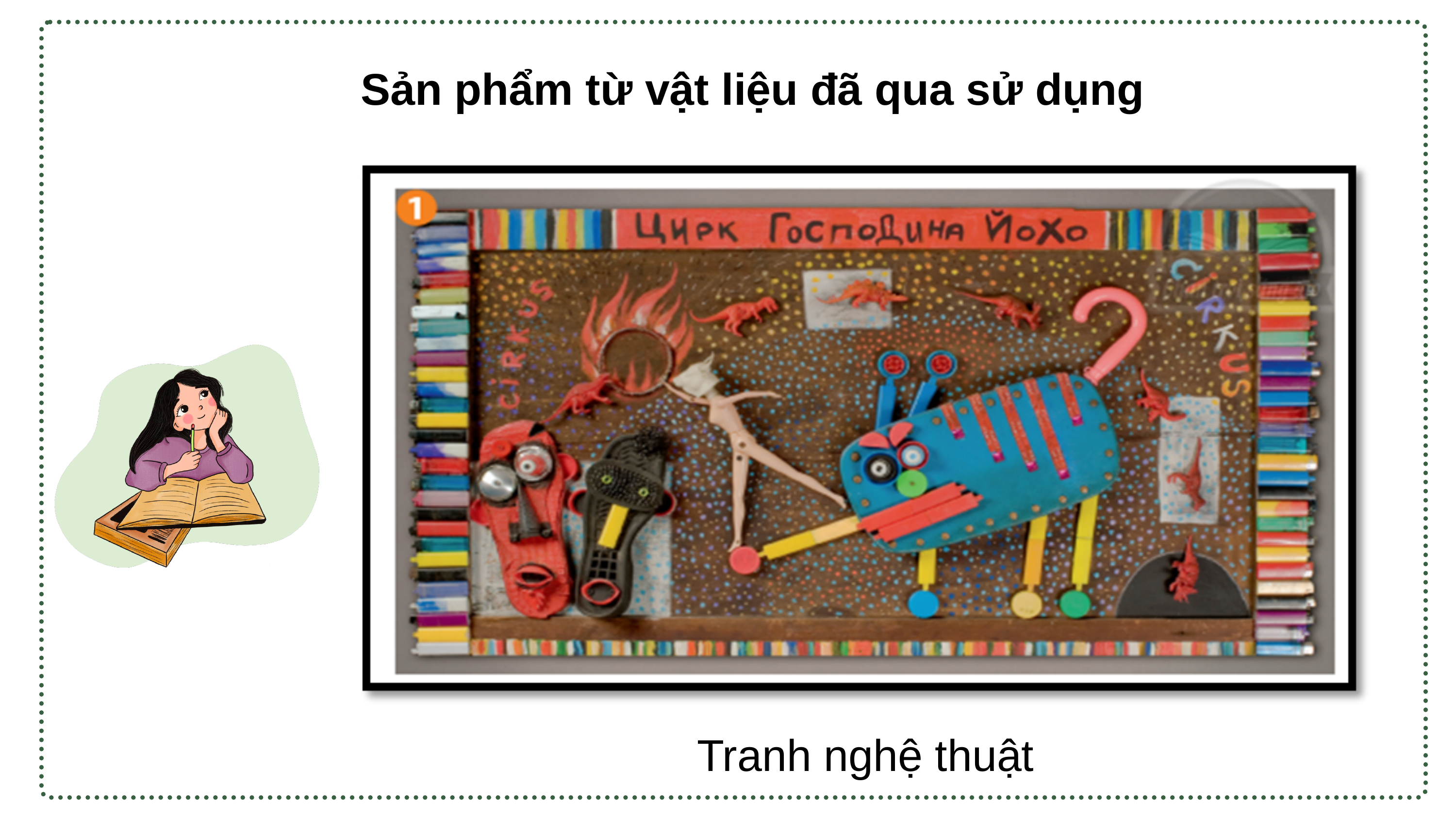

Sản phẩm từ vật liệu đã qua sử dụng

Tranh nghệ thuật